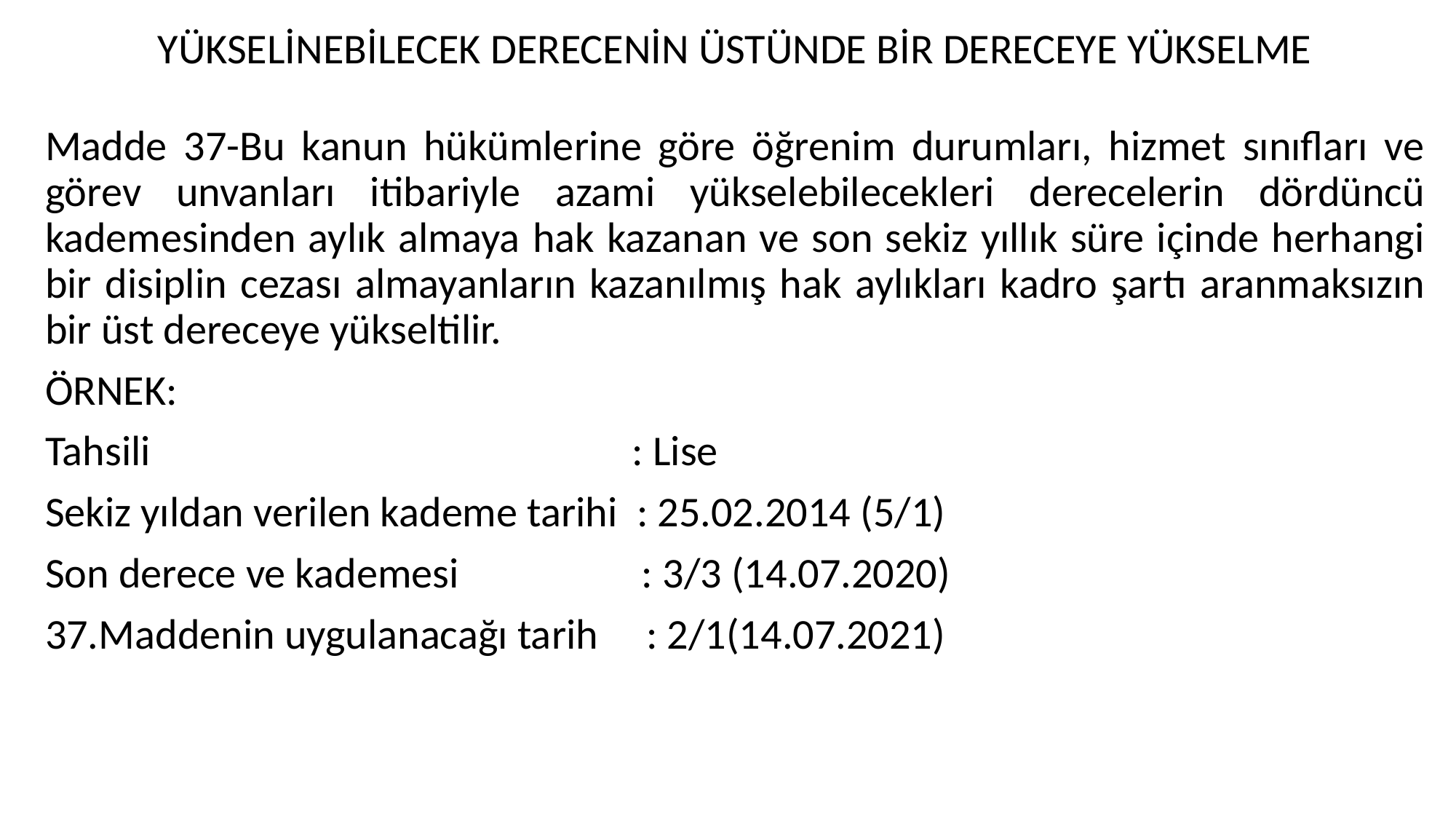

# YÜKSELİNEBİLECEK DERECENİN ÜSTÜNDE BİR DERECEYE YÜKSELME
Madde 37-Bu kanun hükümlerine göre öğrenim durumları, hizmet sınıfları ve görev unvanları itibariyle azami yükselebilecekleri derecelerin dördüncü kademesinden aylık almaya hak kazanan ve son sekiz yıllık süre içinde herhangi bir disiplin cezası almayanların kazanılmış hak aylıkları kadro şartı aranmaksızın bir üst dereceye yükseltilir.
ÖRNEK:
Tahsili                                                  : Lise
Sekiz yıldan verilen kademe tarihi  : 25.02.2014 (5/1)
Son derece ve kademesi                   : 3/3 (14.07.2020)
37.Maddenin uygulanacağı tarih     : 2/1(14.07.2021)